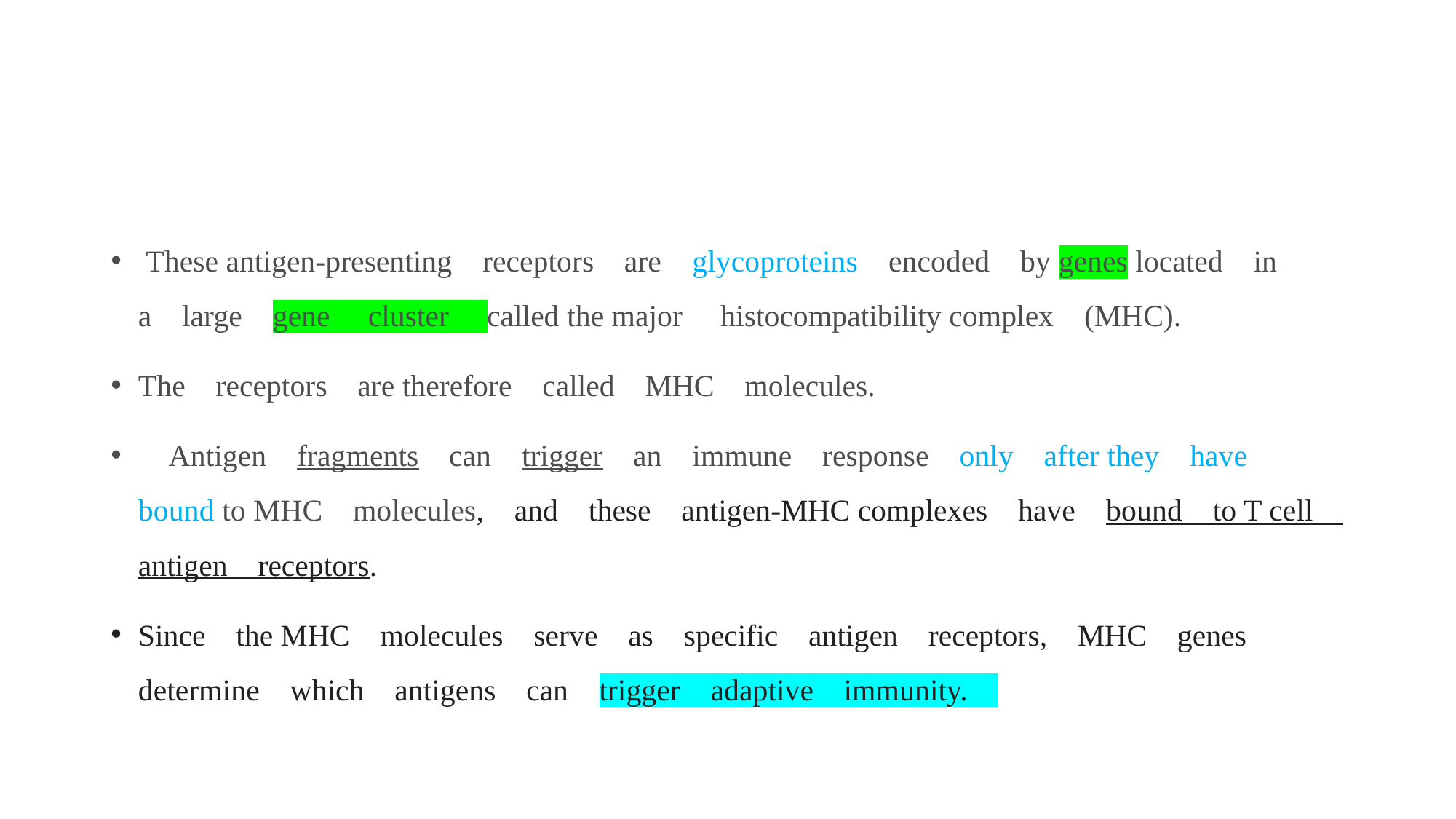

#
 These antigen-presenting receptors are glycoproteins encoded by genes located in a large gene  cluster  called the major  histocompatibility complex (MHC).
The receptors are therefore called MHC molecules.
 Antigen fragments can trigger an immune response only after they have bound to MHC molecules, and these antigen-MHC complexes have bound to T cell antigen receptors.
Since the MHC molecules serve as specific antigen receptors, MHC genes determine which antigens can trigger adaptive immunity.